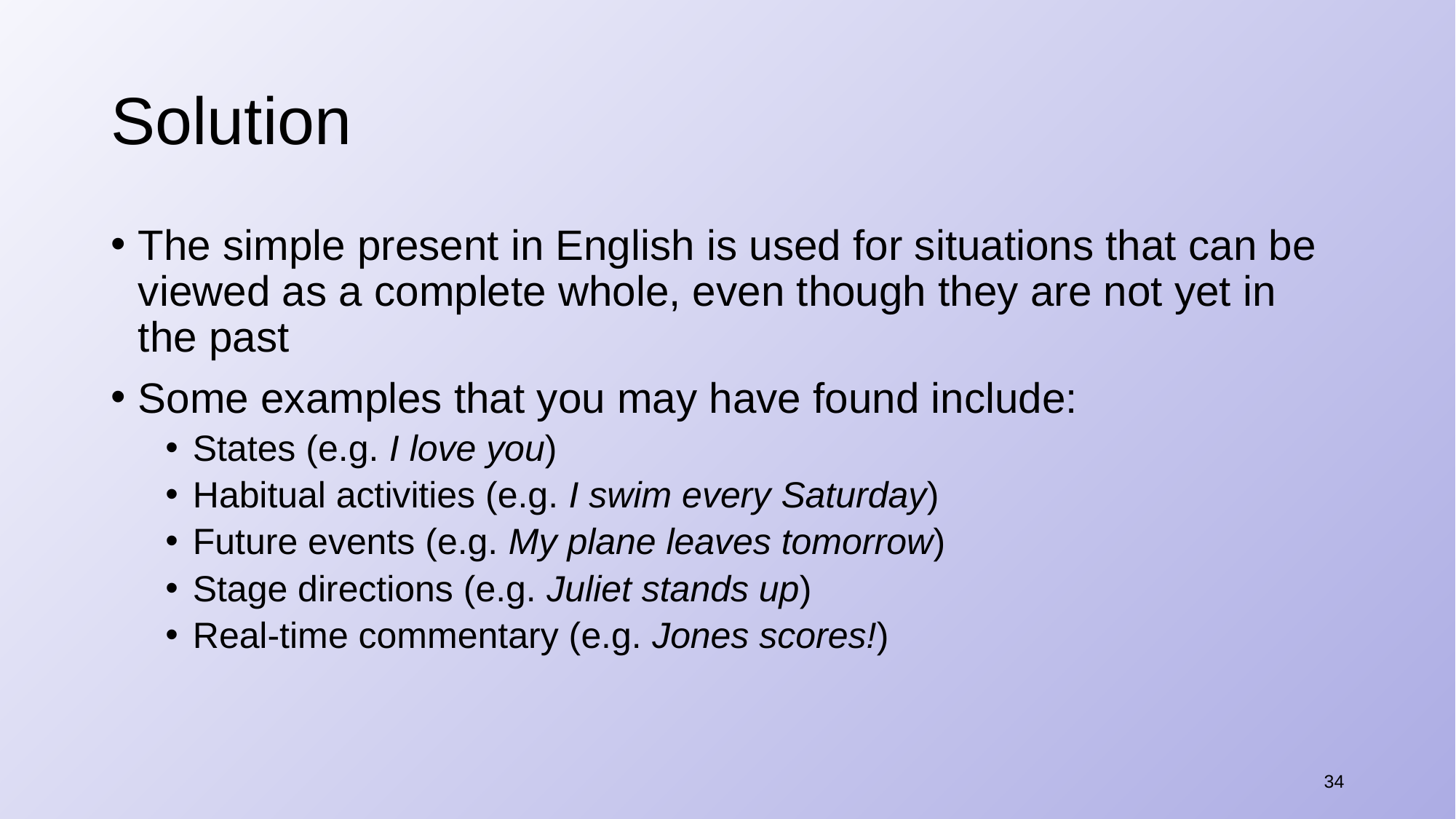

# Solution
The simple present in English is used for situations that can be viewed as a complete whole, even though they are not yet in the past
Some examples that you may have found include:
States (e.g. I love you)
Habitual activities (e.g. I swim every Saturday)
Future events (e.g. My plane leaves tomorrow)
Stage directions (e.g. Juliet stands up)
Real-time commentary (e.g. Jones scores!)
34